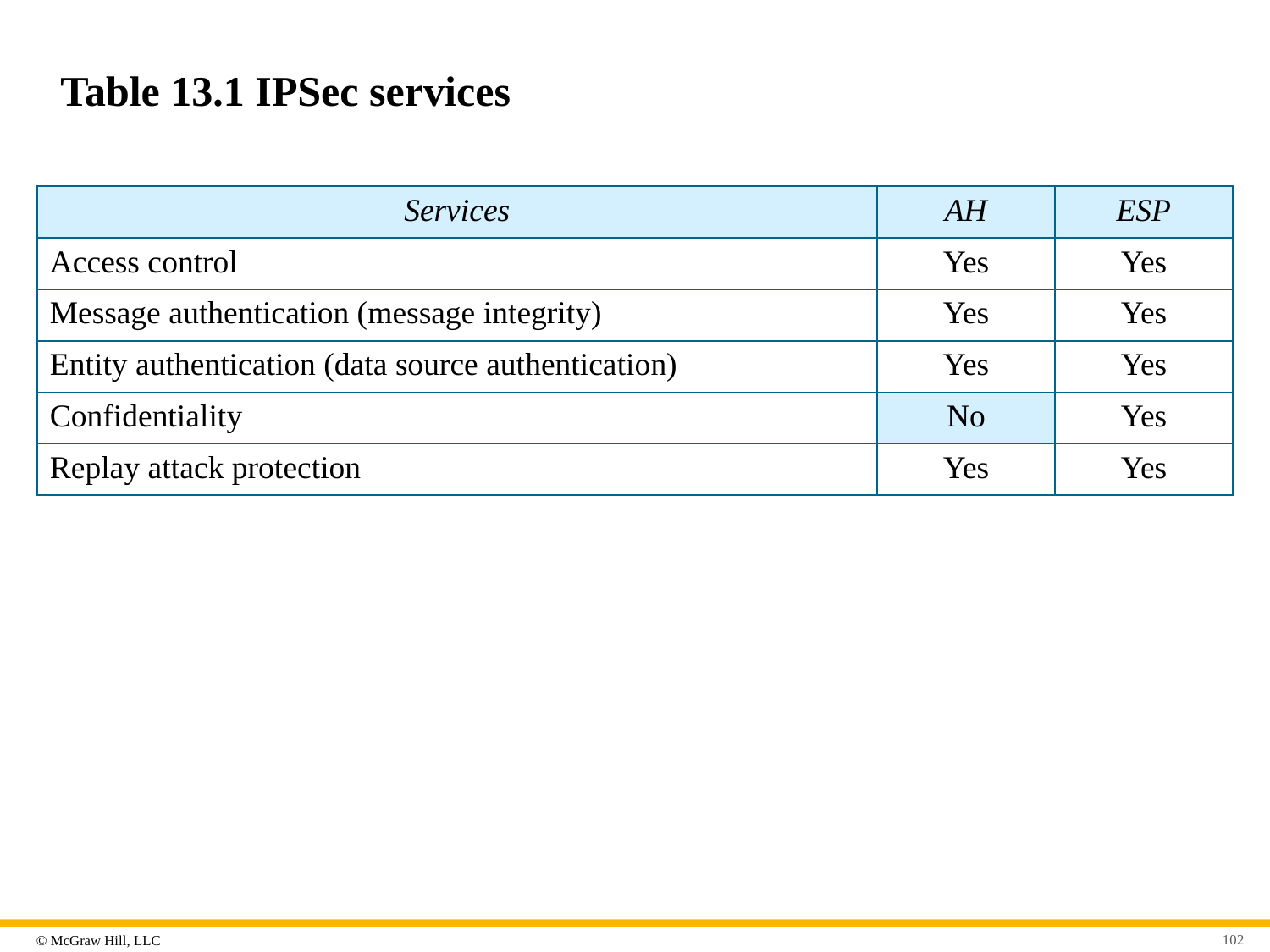

# Table 13.1 IPSec services
| Services | AH | ESP |
| --- | --- | --- |
| Access control | Yes | Yes |
| Message authentication (message integrity) | Yes | Yes |
| Entity authentication (data source authentication) | Yes | Yes |
| Confidentiality | No | Yes |
| Replay attack protection | Yes | Yes |
102